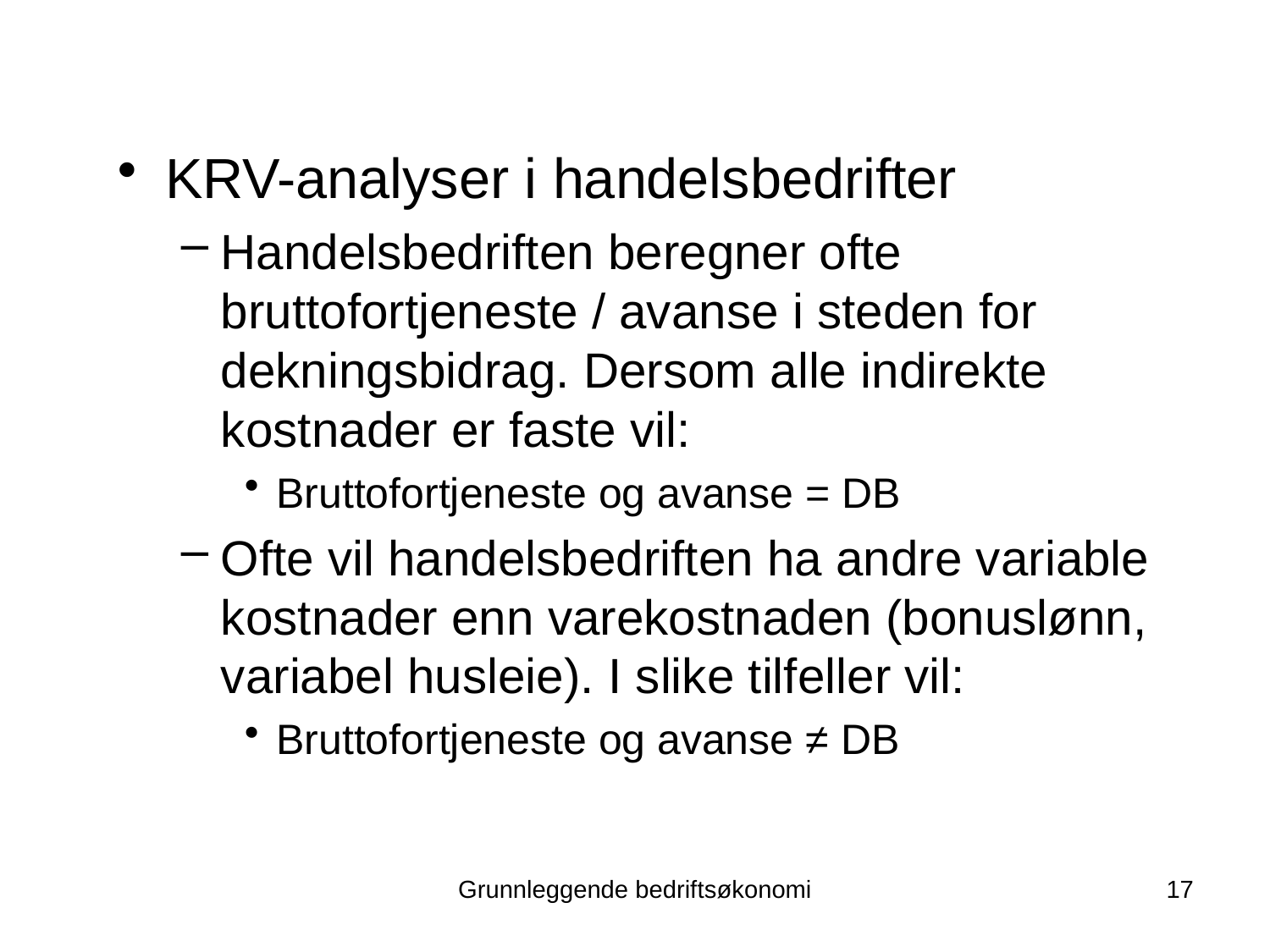

KRV-analyser i handelsbedrifter
Handelsbedriften beregner ofte bruttofortjeneste / avanse i steden for dekningsbidrag. Dersom alle indirekte kostnader er faste vil:
Bruttofortjeneste og avanse = DB
Ofte vil handelsbedriften ha andre variable kostnader enn varekostnaden (bonuslønn, variabel husleie). I slike tilfeller vil:
Bruttofortjeneste og avanse ≠ DB
Grunnleggende bedriftsøkonomi
17